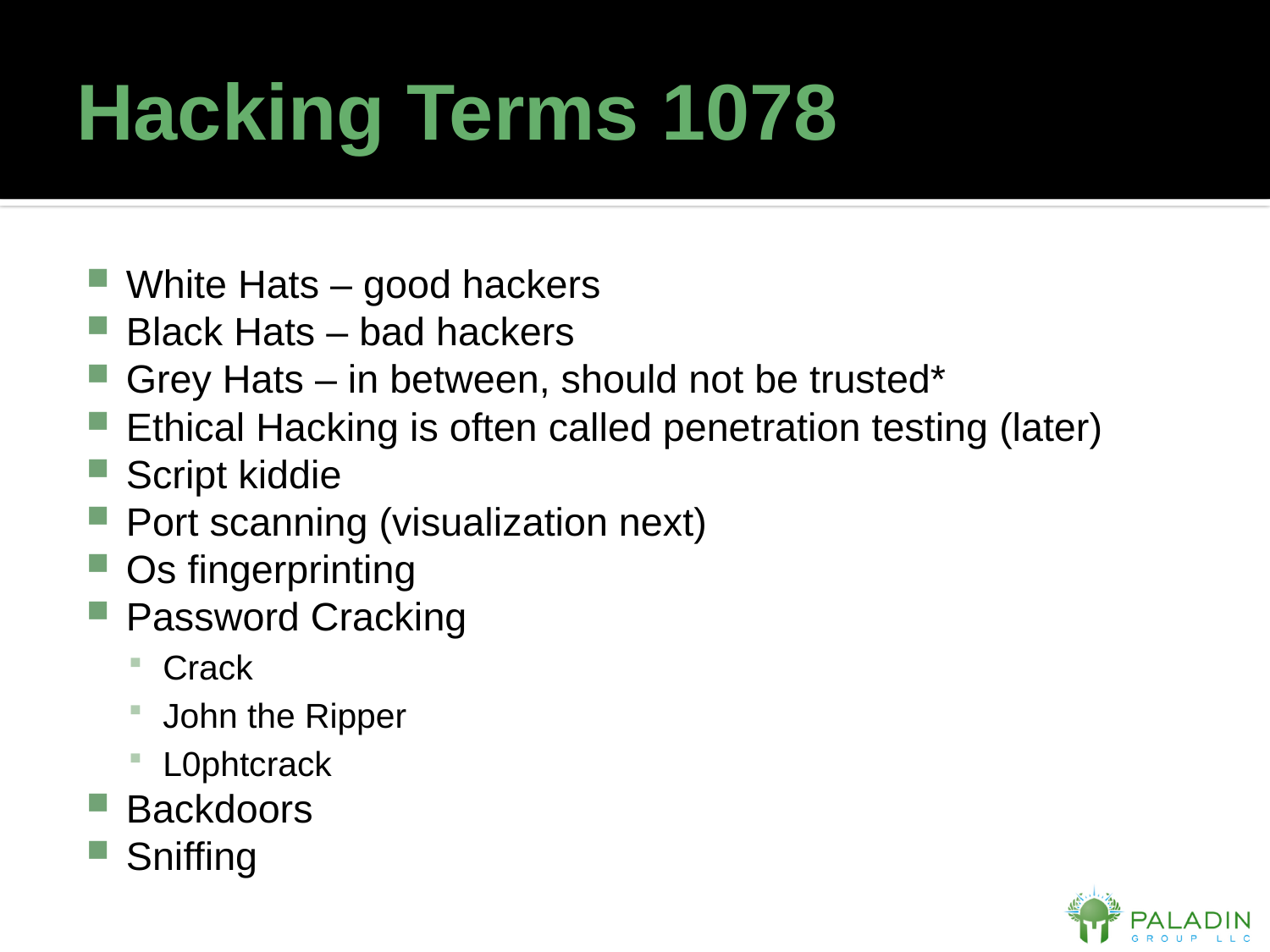

# Hacking Terms 1078
White Hats – good hackers
Black Hats – bad hackers
Grey Hats – in between, should not be trusted*
Ethical Hacking is often called penetration testing (later)
Script kiddie
Port scanning (visualization next)
Os fingerprinting
Password Cracking
Crack
John the Ripper
L0phtcrack
Backdoors
Sniffing